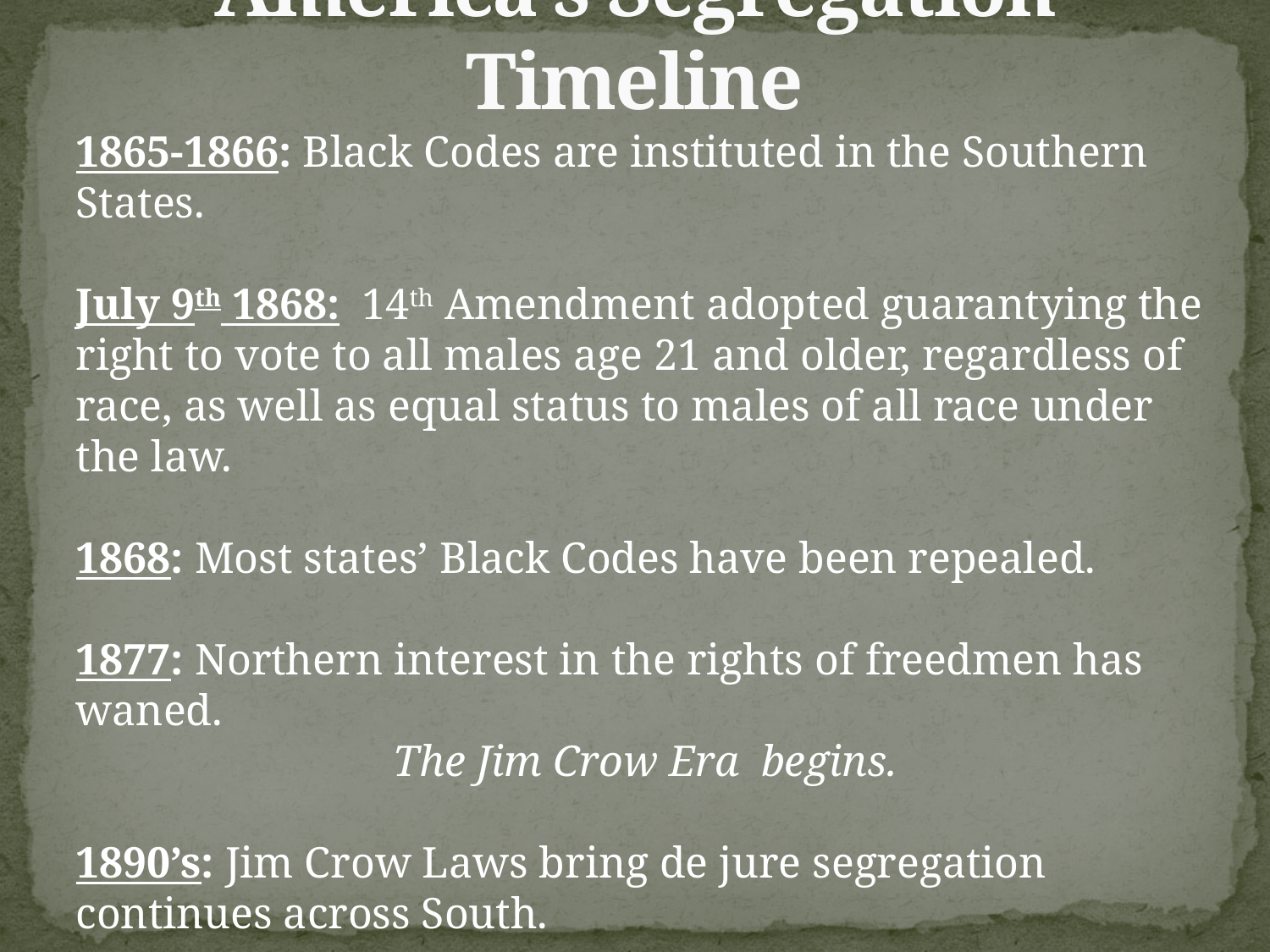

# America’s Segregation Timeline
1865-1866: Black Codes are instituted in the Southern States.

July 9th 1868:  14th Amendment adopted guarantying the right to vote to all males age 21 and older, regardless of race, as well as equal status to males of all race under the law.

1868: Most states’ Black Codes have been repealed.

1877: Northern interest in the rights of freedmen has waned.
The Jim Crow Era  begins.

1890’s: Jim Crow Laws bring de jure segregation continues across South.

1910: Southern States have excluded blacks from voting.